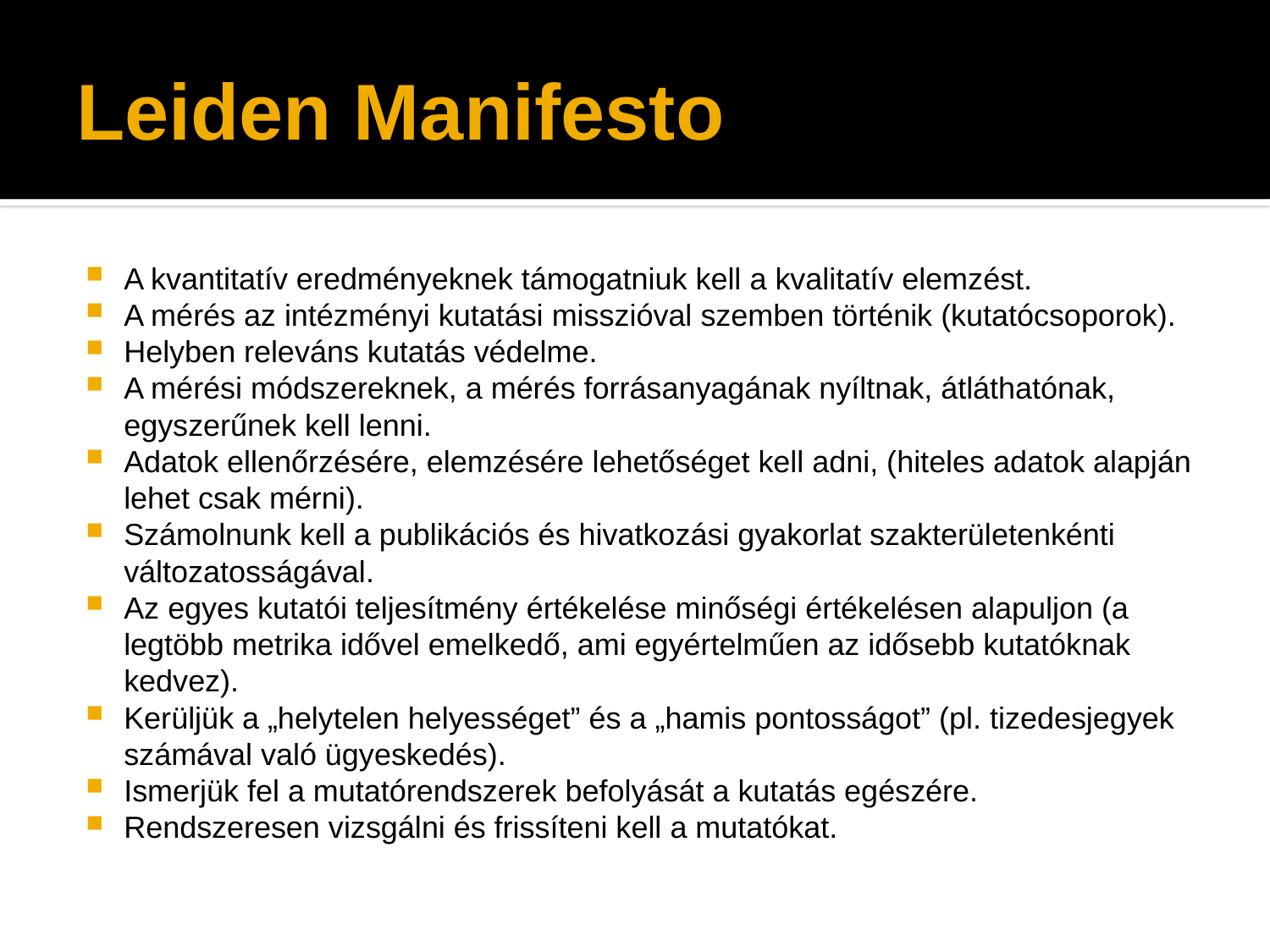

# Leiden Manifesto
A kvantitatív eredményeknek támogatniuk kell a kvalitatív elemzést.
A mérés az intézményi kutatási misszióval szemben történik (kutatócsoporok).
Helyben releváns kutatás védelme.
A mérési módszereknek, a mérés forrásanyagának nyíltnak, átláthatónak, egyszerűnek kell lenni.
Adatok ellenőrzésére, elemzésére lehetőséget kell adni, (hiteles adatok alapján lehet csak mérni).
Számolnunk kell a publikációs és hivatkozási gyakorlat szakterületenkénti változatosságával.
Az egyes kutatói teljesítmény értékelése minőségi értékelésen alapuljon (a legtöbb metrika idővel emelkedő, ami egyértelműen az idősebb kutatóknak kedvez).
Kerüljük a „helytelen helyességet” és a „hamis pontosságot” (pl. tizedesjegyek számával való ügyeskedés).
Ismerjük fel a mutatórendszerek befolyását a kutatás egészére.
Rendszeresen vizsgálni és frissíteni kell a mutatókat.